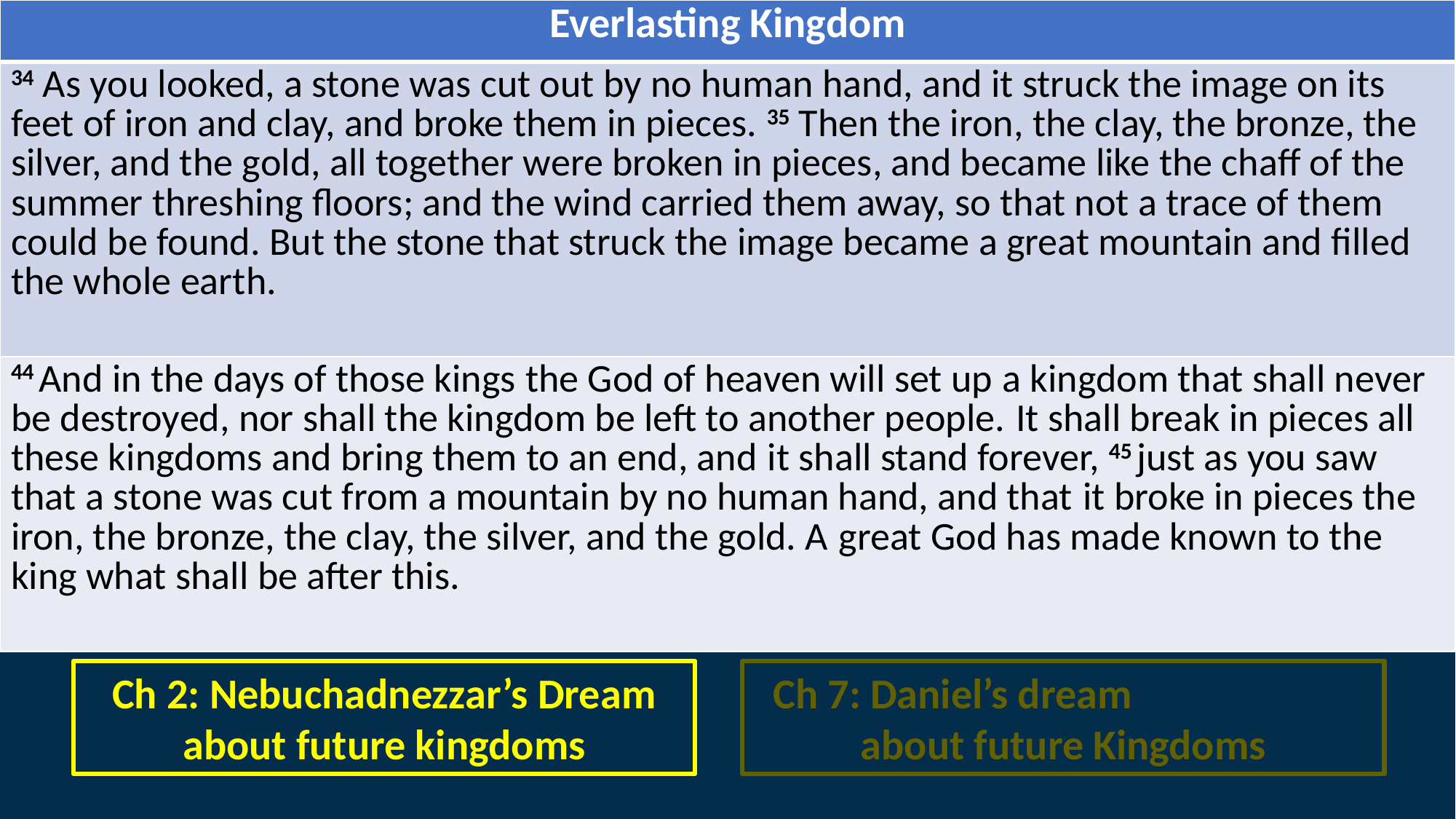

| Everlasting Kingdom |
| --- |
| 34 As you looked, a stone was cut out by no human hand, and it struck the image on its feet of iron and clay, and broke them in pieces. 35 Then the iron, the clay, the bronze, the silver, and the gold, all together were broken in pieces, and became like the chaff of the summer threshing floors; and the wind carried them away, so that not a trace of them could be found. But the stone that struck the image became a great mountain and filled the whole earth. |
| 44 And in the days of those kings the God of heaven will set up a kingdom that shall never be destroyed, nor shall the kingdom be left to another people. It shall break in pieces all these kingdoms and bring them to an end, and it shall stand forever, 45 just as you saw that a stone was cut from a mountain by no human hand, and that it broke in pieces the iron, the bronze, the clay, the silver, and the gold. A great God has made known to the king what shall be after this. |
Ch 7: Daniel’s dream                        about future Kingdoms
Ch 2: Nebuchadnezzar’s Dream about future kingdoms